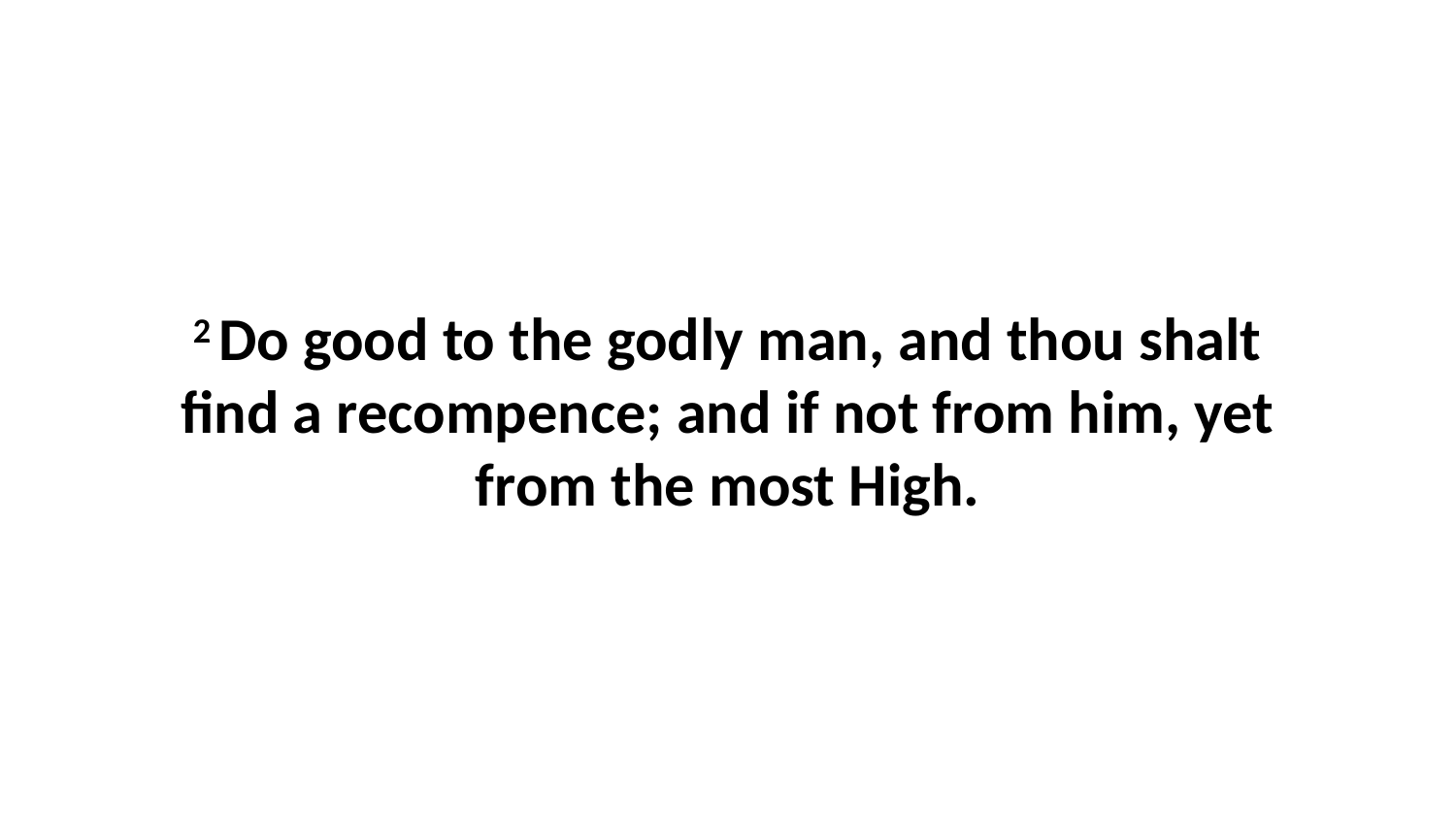

2 Do good to the godly man, and thou shalt find a recompence; and if not from him, yet from the most High.